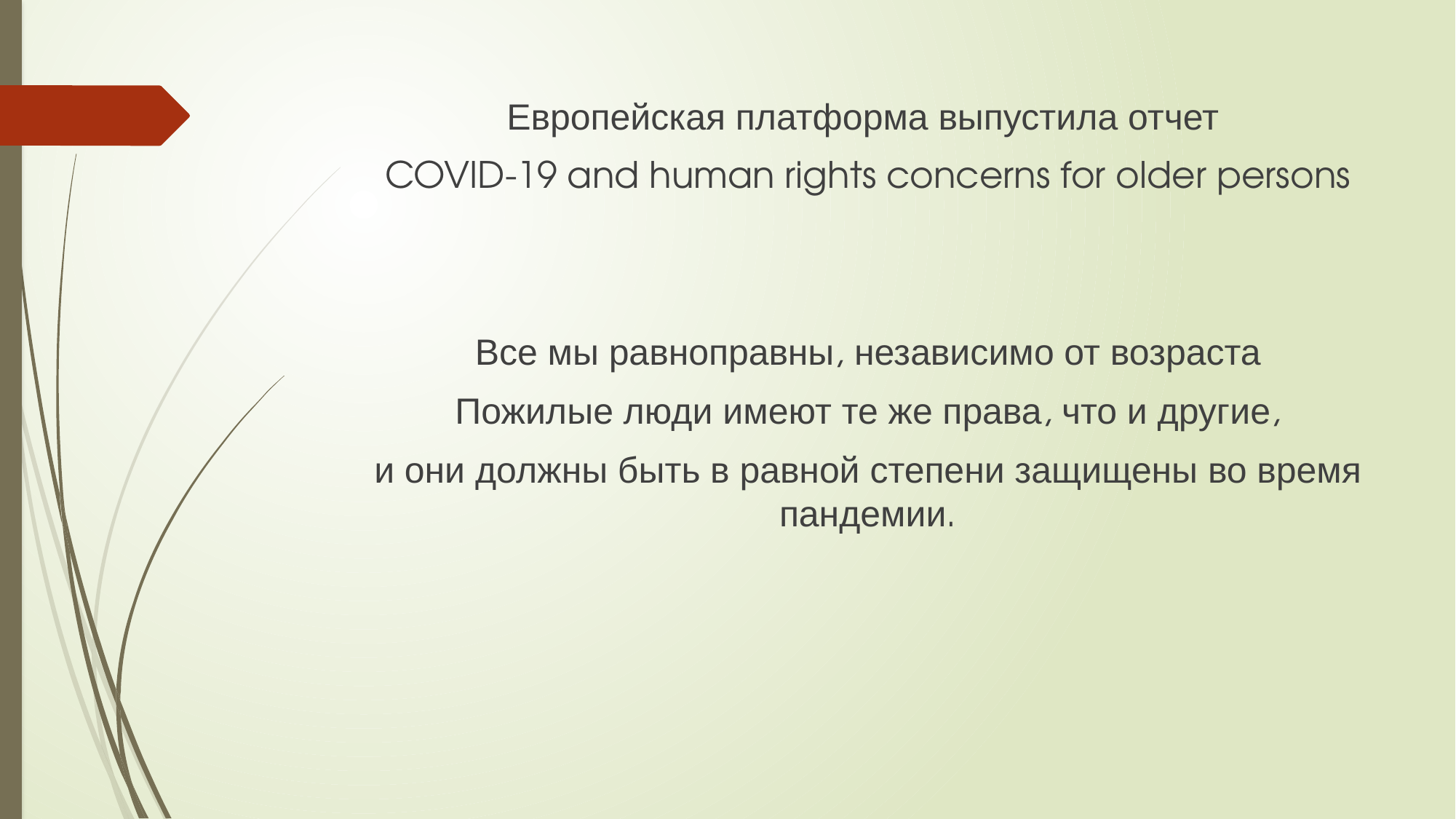

Европейская платформа выпустила отчет
COVID-19 and human rights concerns for older persons

Все мы равноправны, независимо от возраста
Пожилые люди имеют те же права, что и другие,
и они должны быть в равной степени защищены во время пандемии.